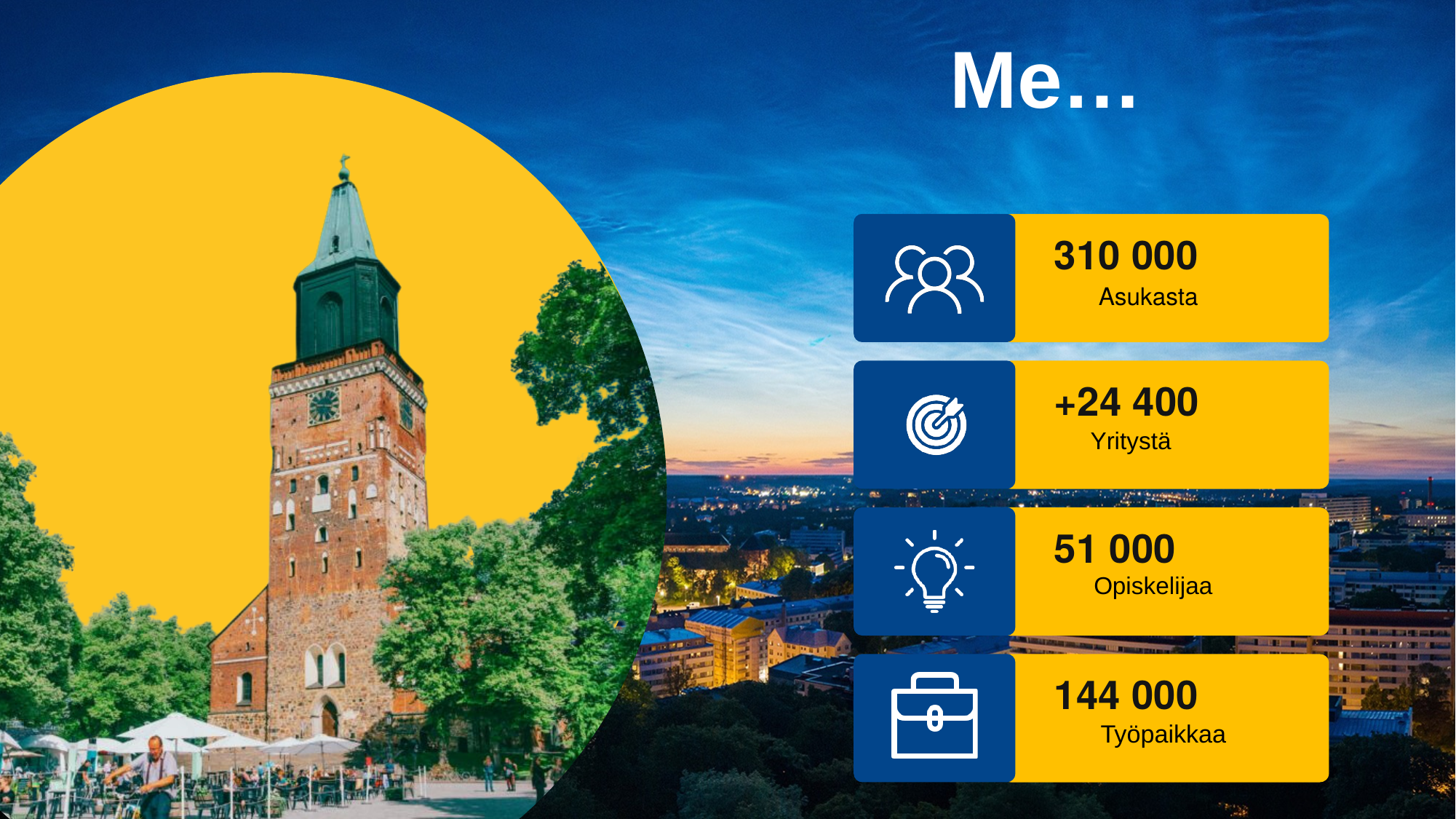

Me…

310 000

Asukasta

+24 400

Yritystä

51 000

Opiskelijaa

144 000

Työpaikkaa